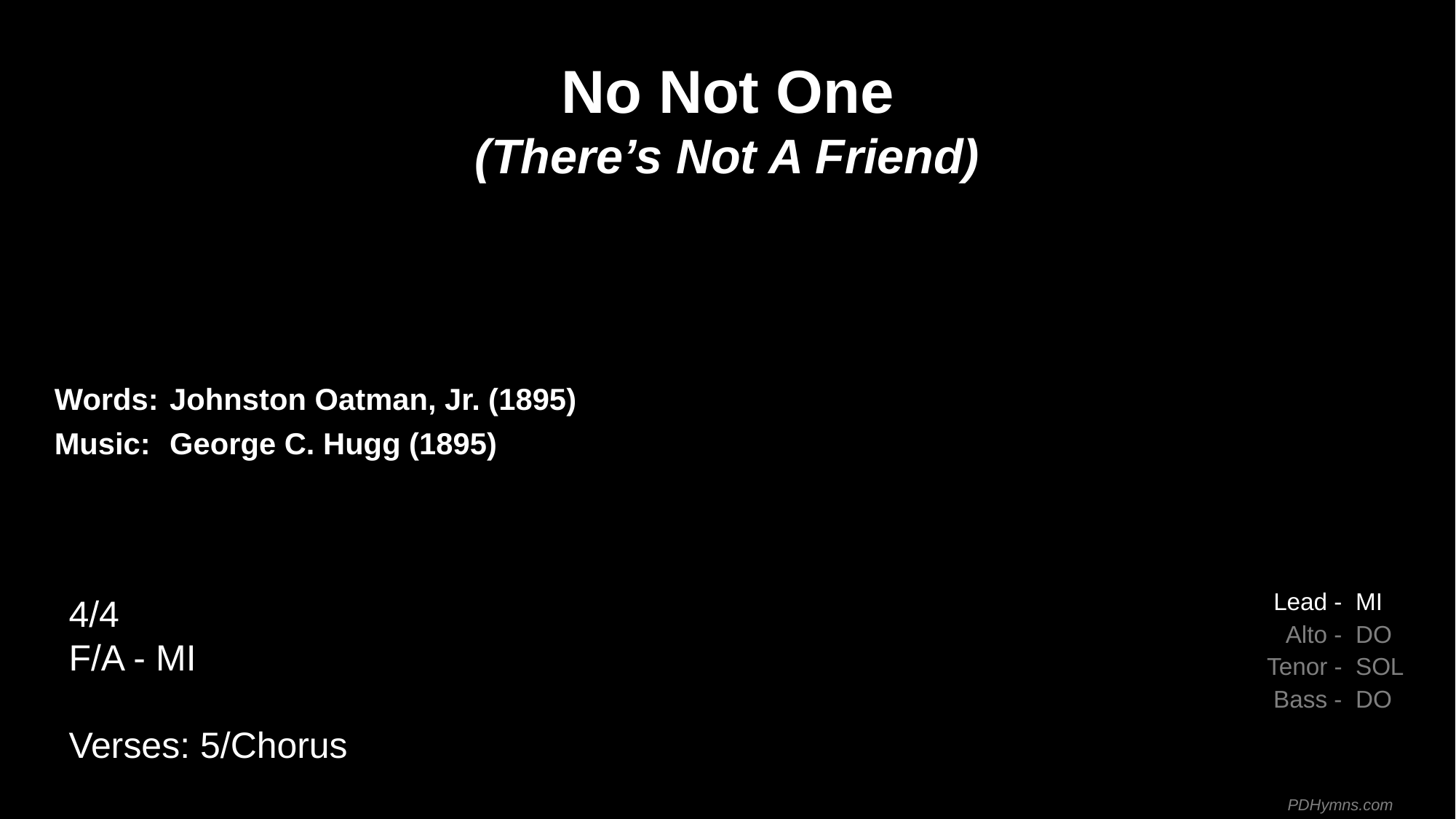

No Not One
(There’s Not A Friend)

| Words: | Johnston Oatman, Jr. (1895) |
| --- | --- |
| Music: | George C. Hugg (1895) |
|  |  |
|  |  |
4/4
F/A - MI

Verses: 5/Chorus
| Lead - | MI |
| --- | --- |
| Alto - | DO |
| Tenor - | SOL |
| Bass - | DO |
PDHymns.com